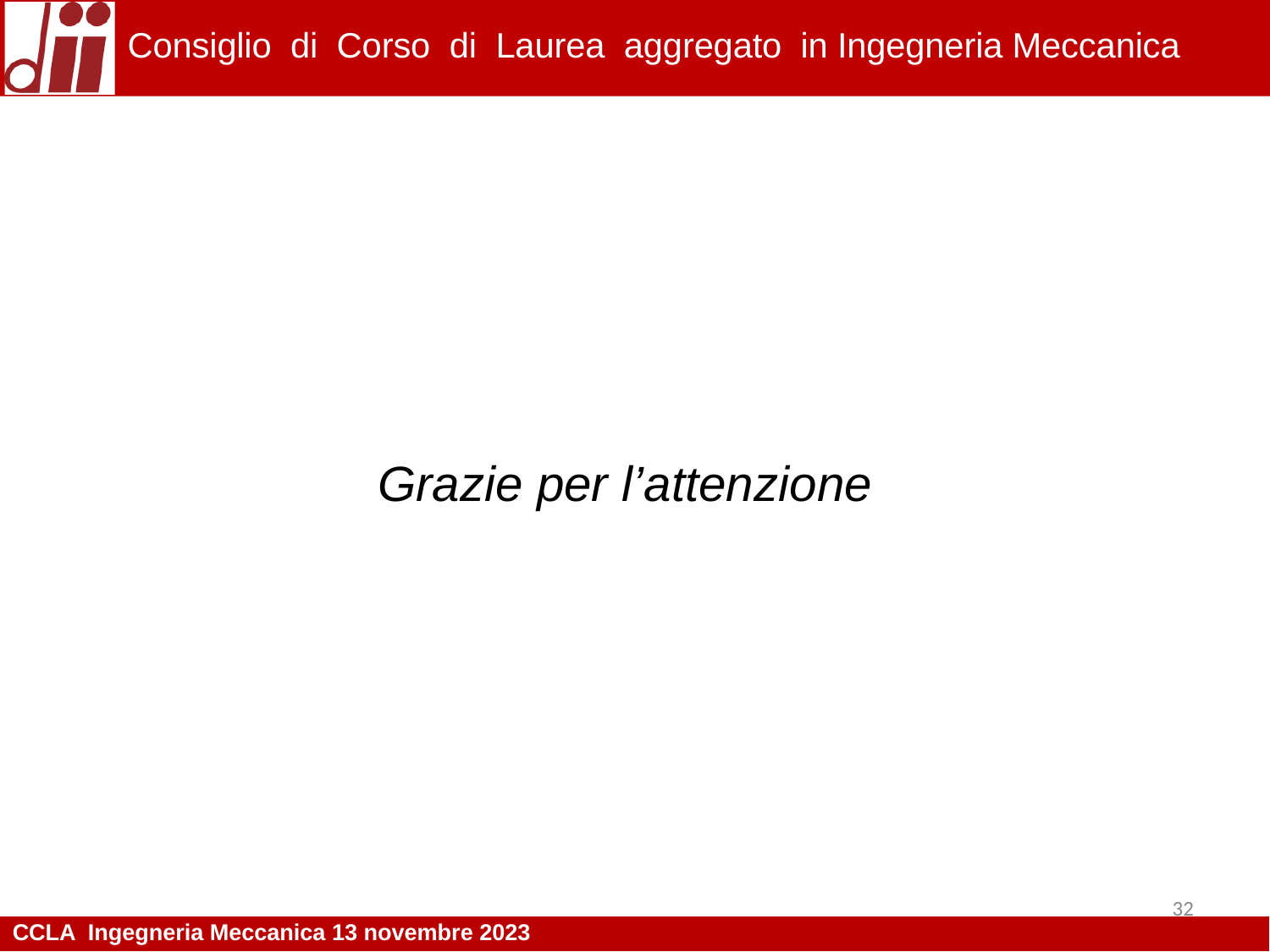

Consiglio  di  Corso  di  Laurea  aggregato  in Ingegneria Meccanica

Grazie per l’attenzione

32